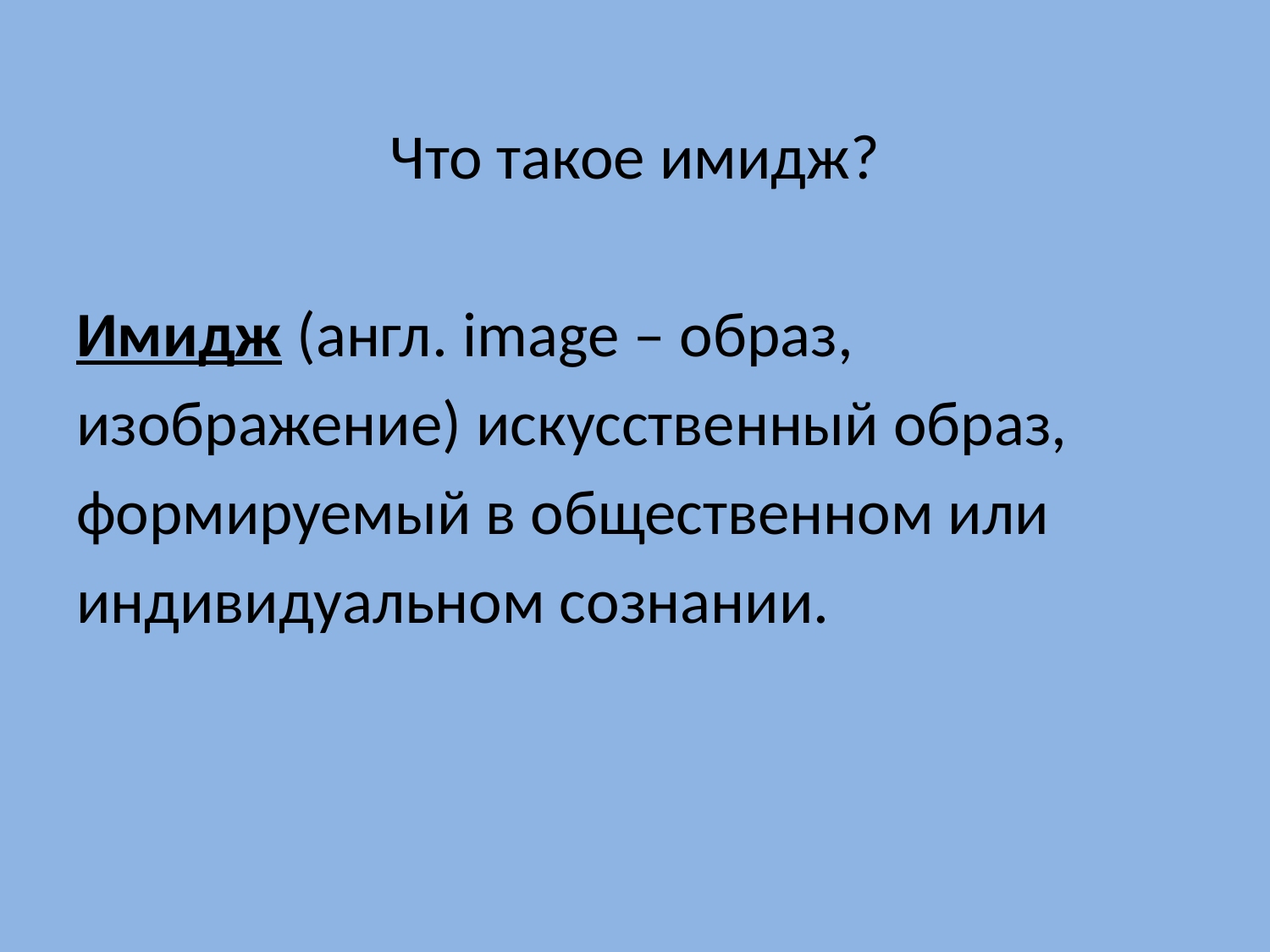

Что такое имидж?

Имидж (англ. image – образ,
изображение) искусственный образ,
формируемый в общественном или
индивидуальном сознании.